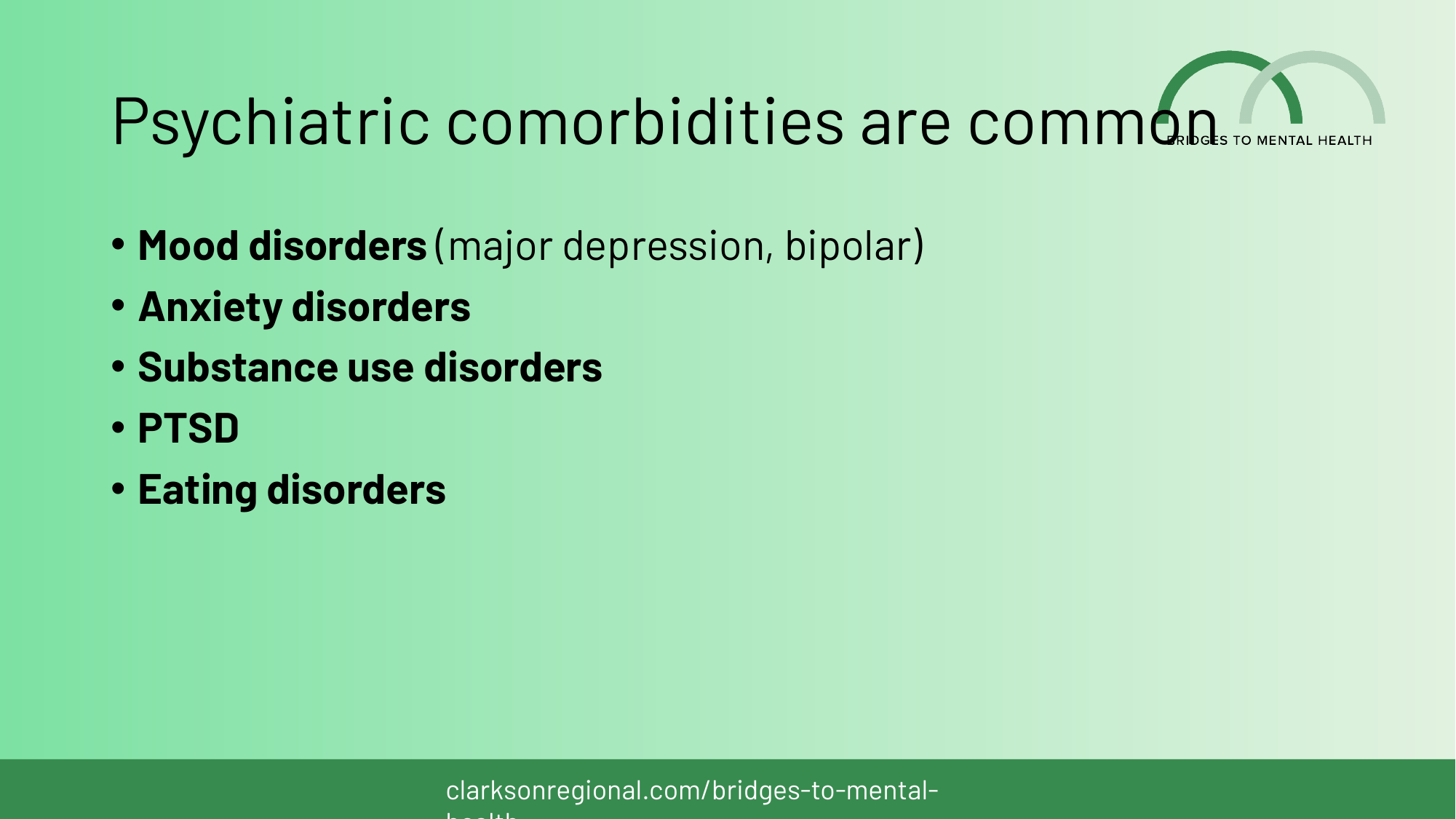

# Psychiatric comorbidities are common
Mood disorders (major depression, bipolar)
Anxiety disorders
Substance use disorders
PTSD
Eating disorders